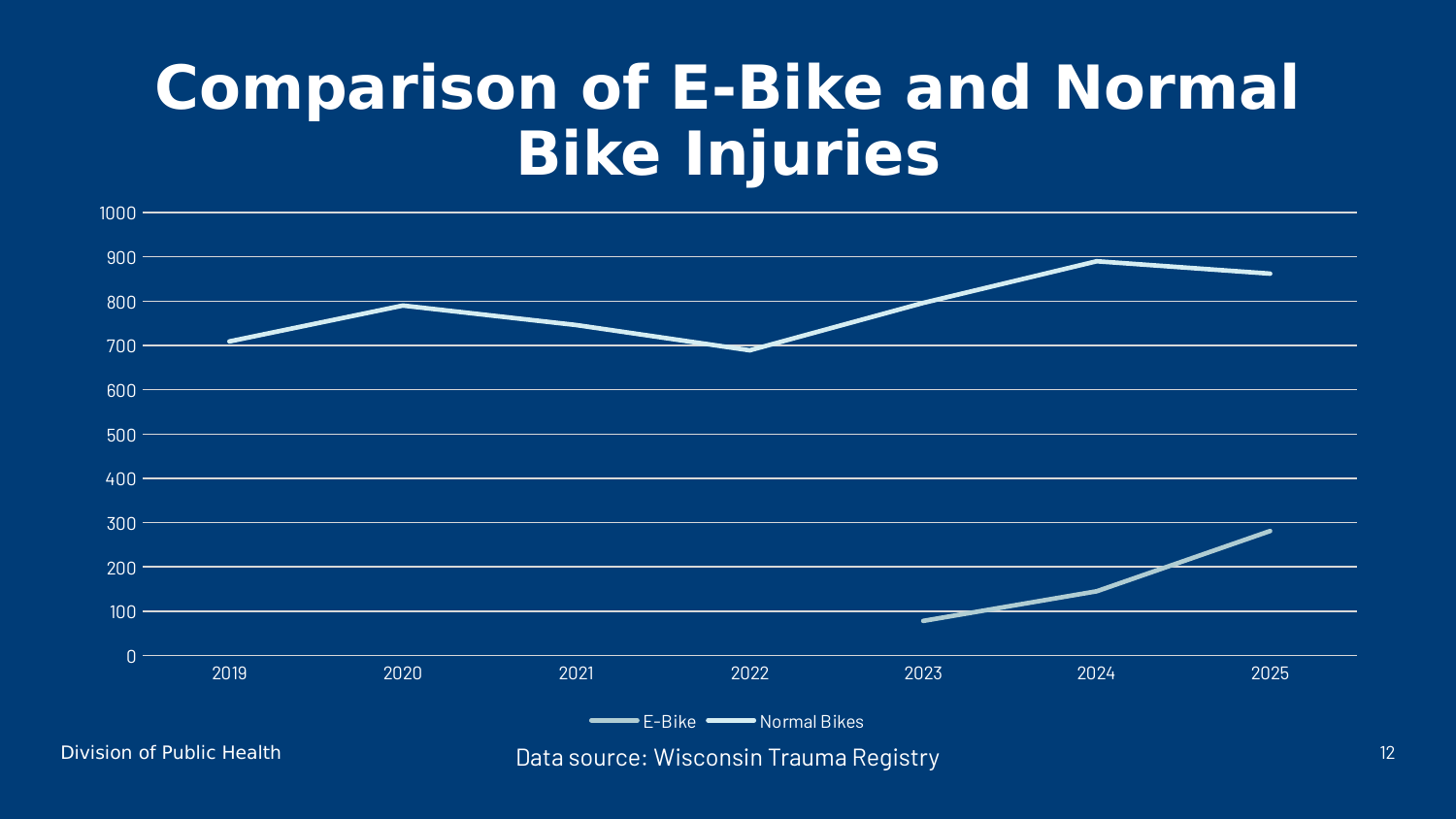

# Comparison of E-Bike and Normal Bike Injuries

### Chart

| Category | E-Bike | Normal Bikes |
|---|---|---|
| 2019 | None | 709.0 |
| 2020 | None | 790.0 |
| 2021 | None | 746.0 |
| 2022 | None | 689.0 |
| 2023 | 78.0 | 796.0 |
| 2024 | 145.0 | 890.0 |
| 2025 | 281.0 | 862.0 |
Division of Public Health
12
Data source: Wisconsin Trauma Registry